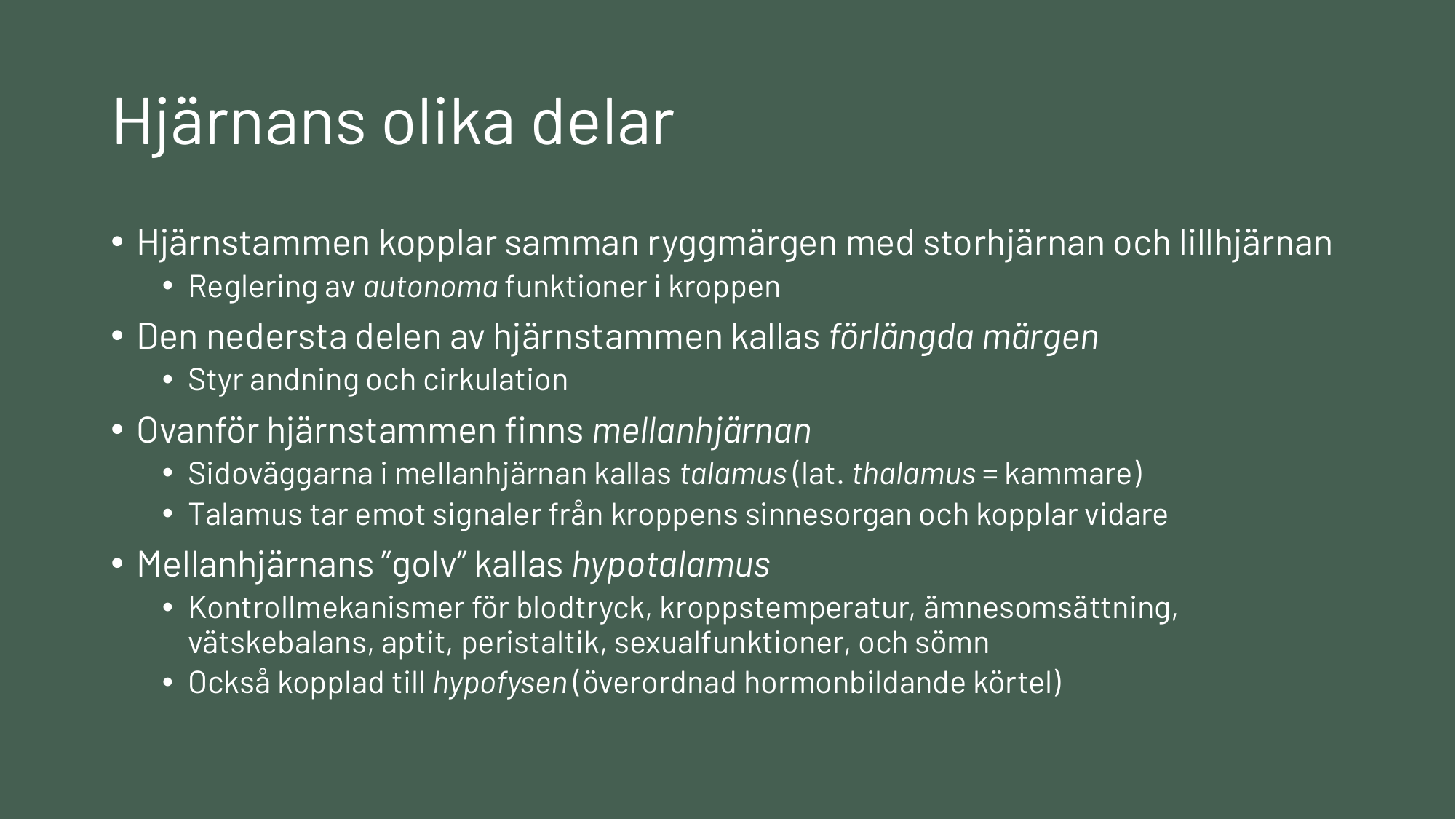

# Hjärnans olika delar
Hjärnstammen kopplar samman ryggmärgen med storhjärnan och lillhjärnan
Reglering av autonoma funktioner i kroppen
Den nedersta delen av hjärnstammen kallas förlängda märgen
Styr andning och cirkulation
Ovanför hjärnstammen finns mellanhjärnan
Sidoväggarna i mellanhjärnan kallas talamus (lat. thalamus = kammare)
Talamus tar emot signaler från kroppens sinnesorgan och kopplar vidare
Mellanhjärnans ”golv” kallas hypotalamus
Kontrollmekanismer för blodtryck, kroppstemperatur, ämnesomsättning, vätskebalans, aptit, peristaltik, sexualfunktioner, och sömn
Också kopplad till hypofysen (överordnad hormonbildande körtel)